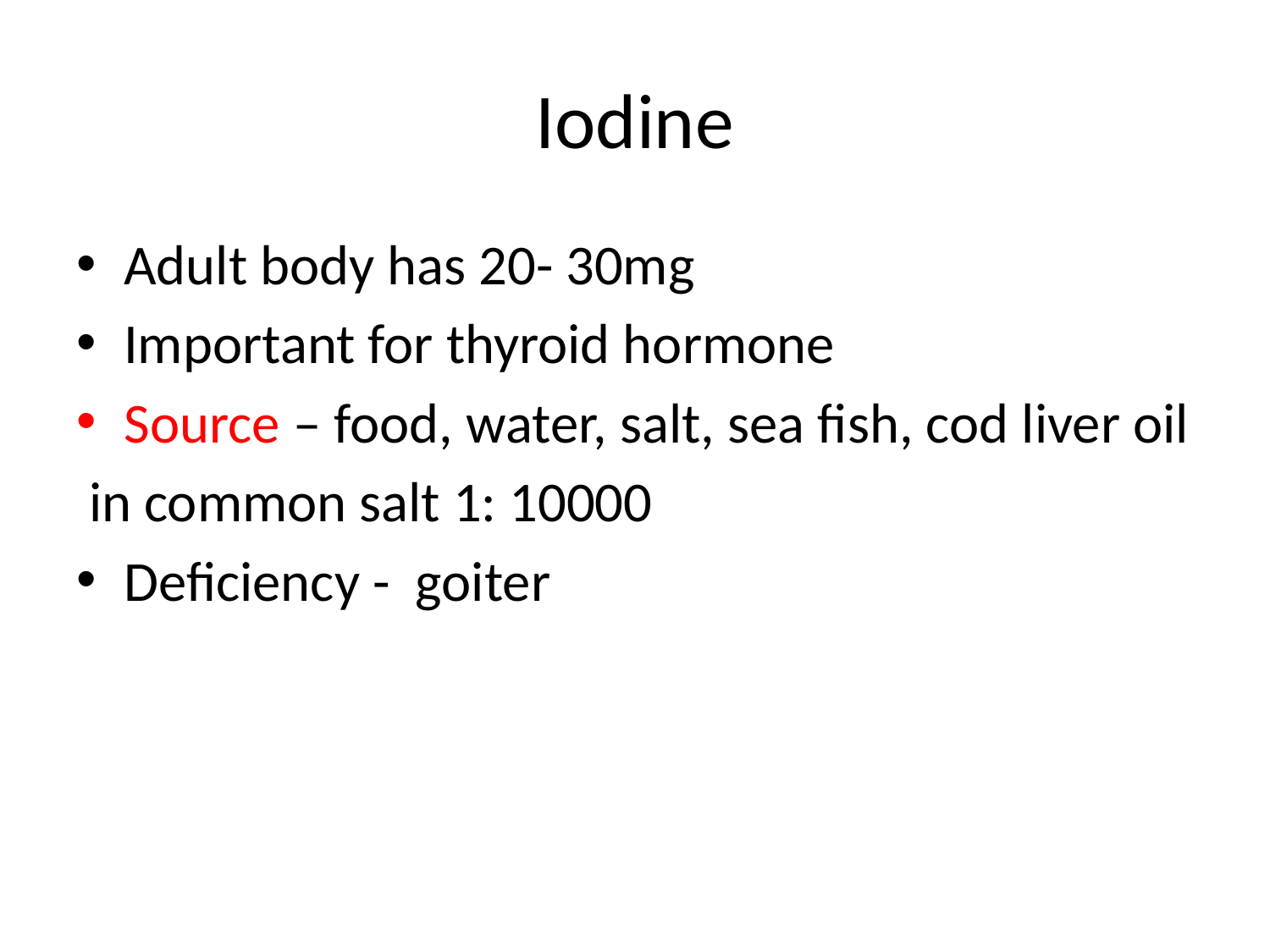

# Iodine
Adult body has 20- 30mg
Important for thyroid hormone
Source – food, water, salt, sea fish, cod liver oil
 in common salt 1: 10000
Deficiency -  goiter